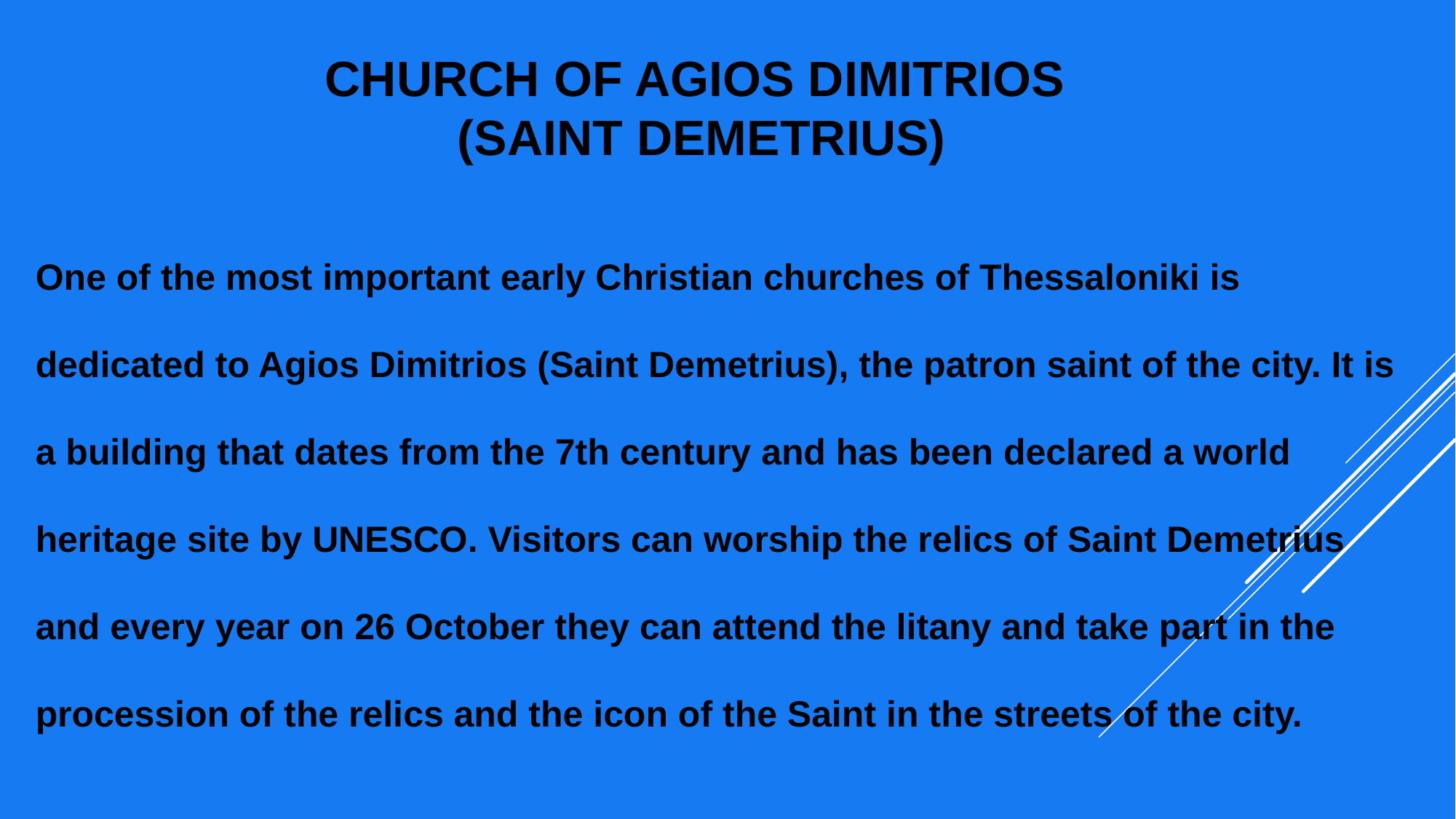

# Church of Agios Dimitrios (Saint Demetrius)
One of the most important early Christian churches of Thessaloniki is dedicated to Agios Dimitrios (Saint Demetrius), the patron saint of the city. It is a building that dates from the 7th century and has been declared a world heritage site by UNESCO. Visitors can worship the relics of Saint Demetrius and every year on 26 October they can attend the litany and take part in the procession of the relics and the icon of the Saint in the streets of the city.